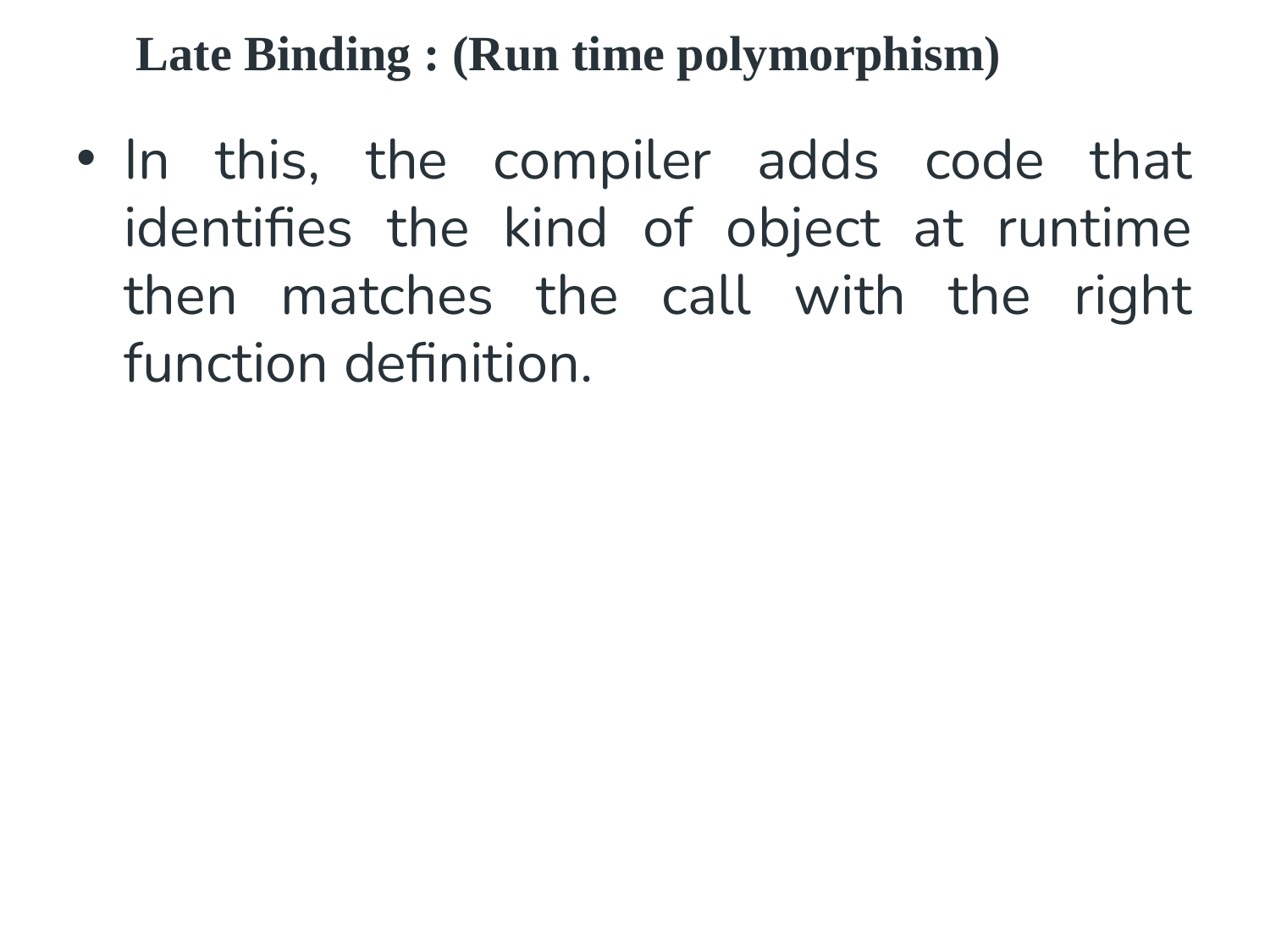

# Late Binding : (Run time polymorphism)
In this, the compiler adds code that identifies the kind of object at runtime then matches the call with the right function definition.